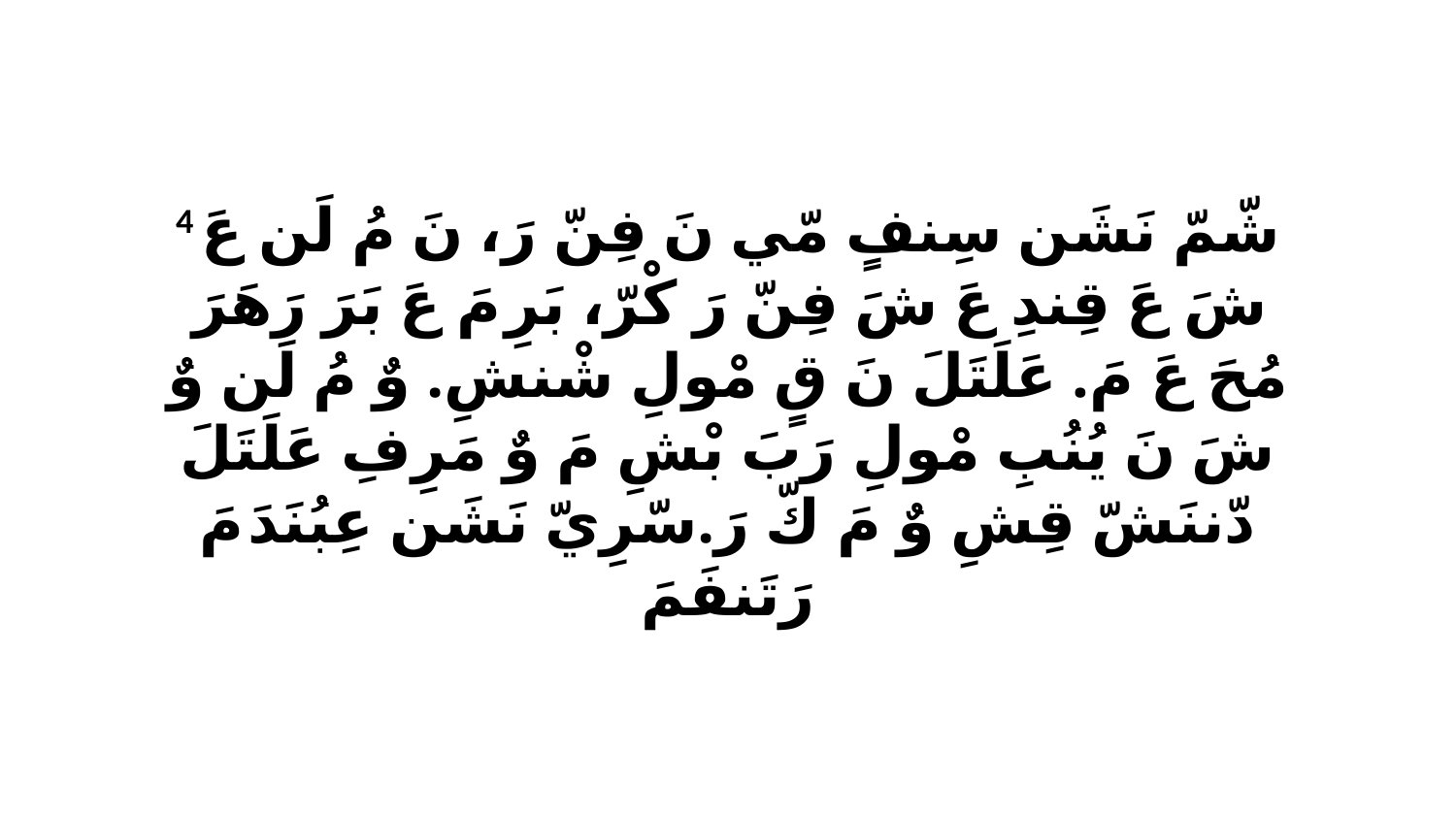

4 شّمّ نَشَن سِنفٍ مّي نَ فِنّ رَ، نَ مُ لَن عَ شَ عَ قِندِ عَ شَ فِنّ رَ كْرّ، بَرِ مَ عَ بَرَ رَهَرَ مُحَ عَ مَ. عَلَتَلَ نَ قٍ مْولِ شْنشِ. وٌ مُ لَن وٌ شَ نَ يُنُبِ مْولِ رَبَ بْشِ مَ وٌ مَرِفِ عَلَتَلَ دّننَشّ قِشِ وٌ مَ كّ رَ.سّرِيّ نَشَن عِبُنَدَ مَ رَتَنفَمَ